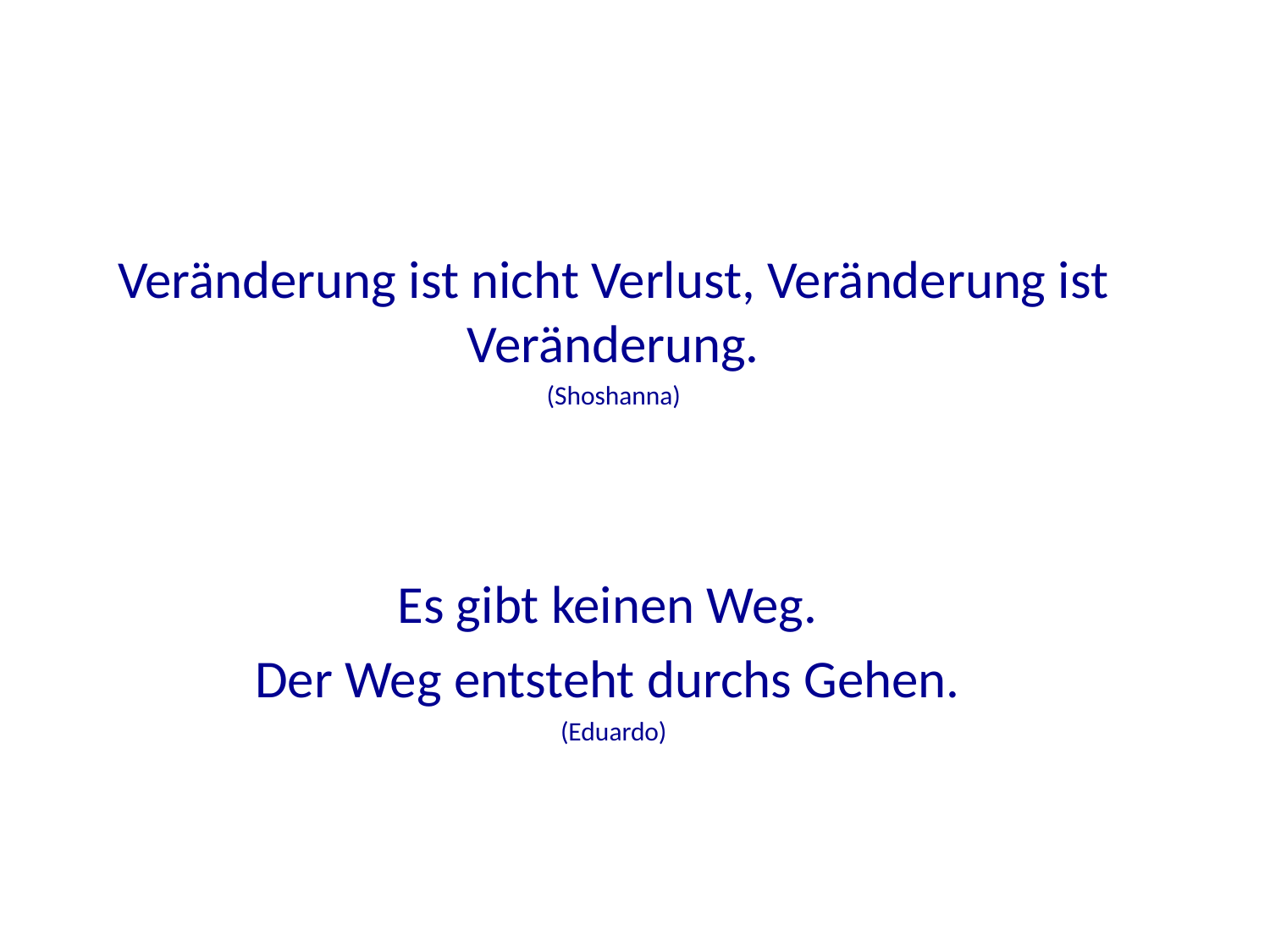

#

Veränderung ist nicht Verlust, Veränderung ist Veränderung.
(Shoshanna)

Es gibt keinen Weg.
Der Weg entsteht durchs Gehen.
(Eduardo)